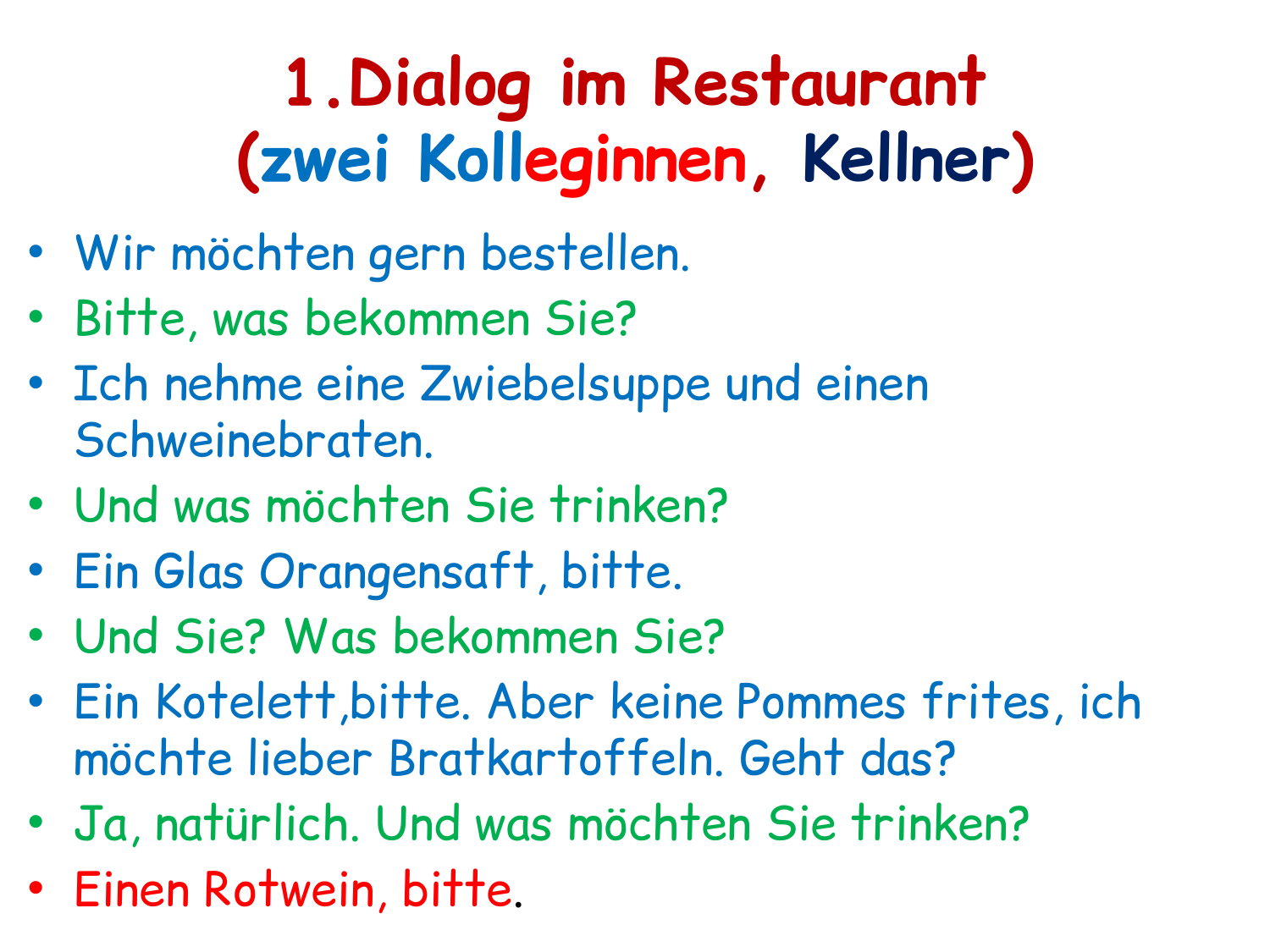

# 1.Dialog im Restaurant (zwei Kolleginnen, Kellner)
Wir möchten gern bestellen.
Bitte, was bekommen Sie?
Ich nehme eine Zwiebelsuppe und einen Schweinebraten.
Und was möchten Sie trinken?
Ein Glas Orangensaft, bitte.
Und Sie? Was bekommen Sie?
Ein Kotelett,bitte. Aber keine Pommes frites, ich möchte lieber Bratkartoffeln. Geht das?
Ja, natürlich. Und was möchten Sie trinken?
Einen Rotwein, bitte.